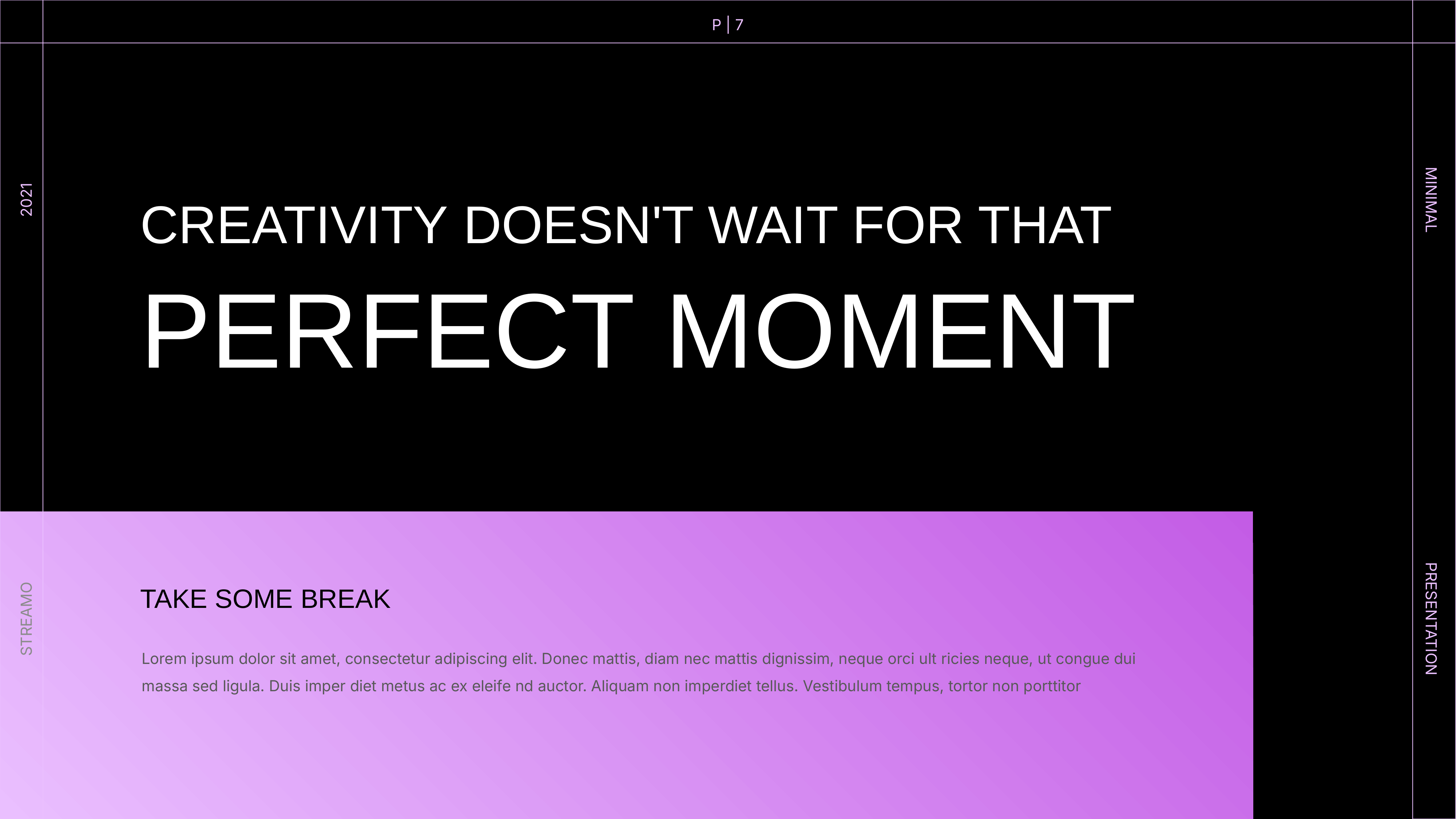

P | 7
CREATIVITY DOESN'T WAIT FOR THAT
2021
MINIMAL
PERFECT MOMENT

TAKE SOME BREAK
STREAMO
PRESENTATION
Lorem ipsum dolor sit amet, consectetur adipiscing elit. Donec mattis, diam nec mattis dignissim, neque orci ult ricies neque, ut congue dui massa sed ligula. Duis imper diet metus ac ex eleife nd auctor. Aliquam non imperdiet tellus. Vestibulum tempus, tortor non porttitor